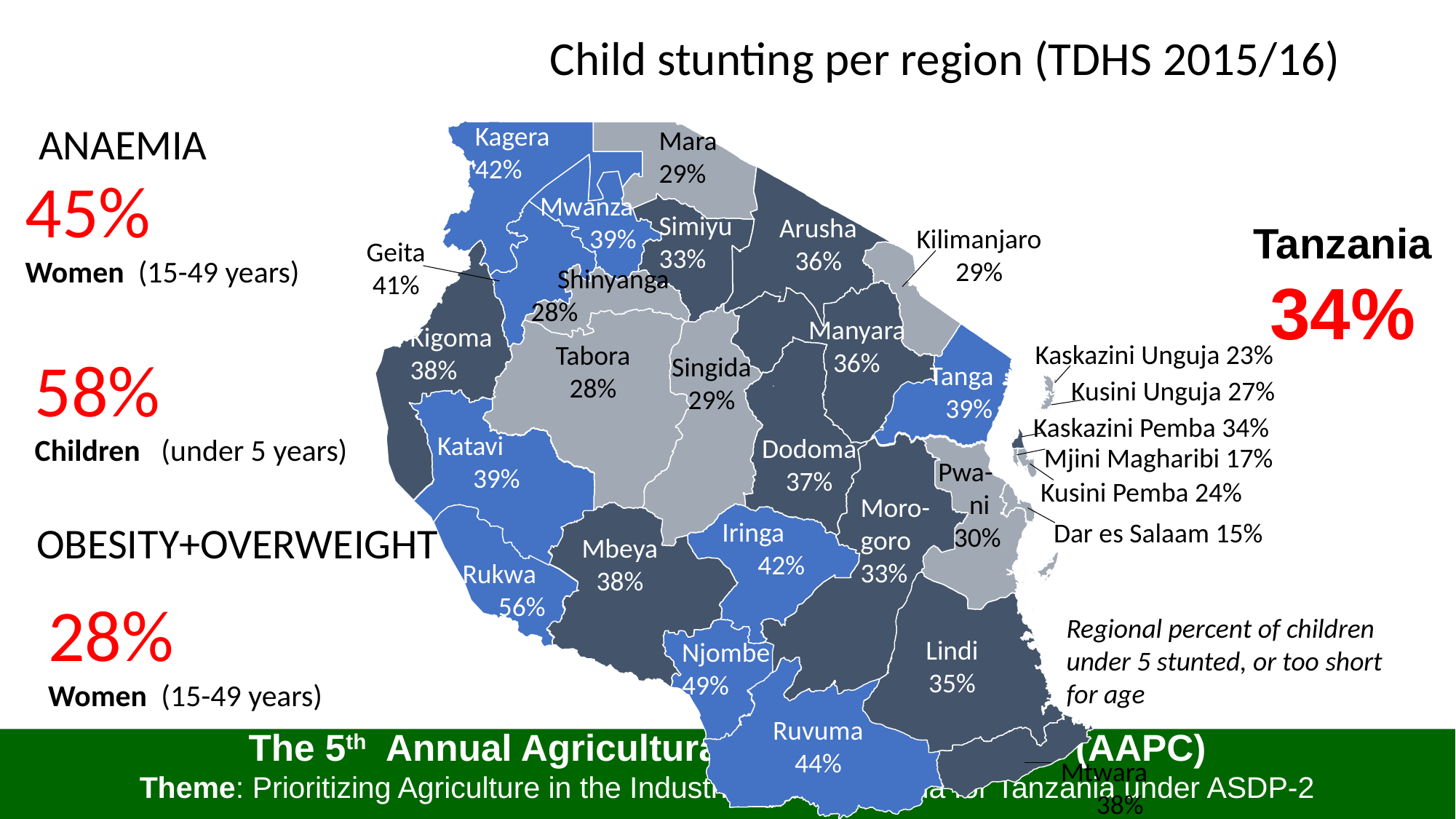

# Child stunting per region (TDHS 2015/16)
Kagera
42%
Mara
29%
ANAEMIA

45%
Women  (15-49 years)
Mwanza
        39%
Simiyu
33%
Arusha
36%
Tanzania
34%
Kilimanjaro 29%
Geita
41%
Shinyanga
28%
Manyara
    36%
Kigoma
38%
Kaskazini Unguja 23%
Tabora
28%
58%
Children   (under 5 years)
Singida
29%
Tanga
39%
Kusini Unguja 27%
Kaskazini Pemba 34%
Katavi
39%
Dodoma37%

Mjini Magharibi 17%
Pwa-
     ni
30%
Kusini Pemba 24%
Moro-
goro
33%
OBESITY+OVERWEIGHT
Iringa
42%
Dar es Salaam 15%
Mbeya
38%
Rukwa
56%
28%
Women  (15-49 years)
Regional percent of children under 5 stunted, or too short for age
Lindi
35%
Njombe
49%
Ruvuma
44%
Mtwara
38%